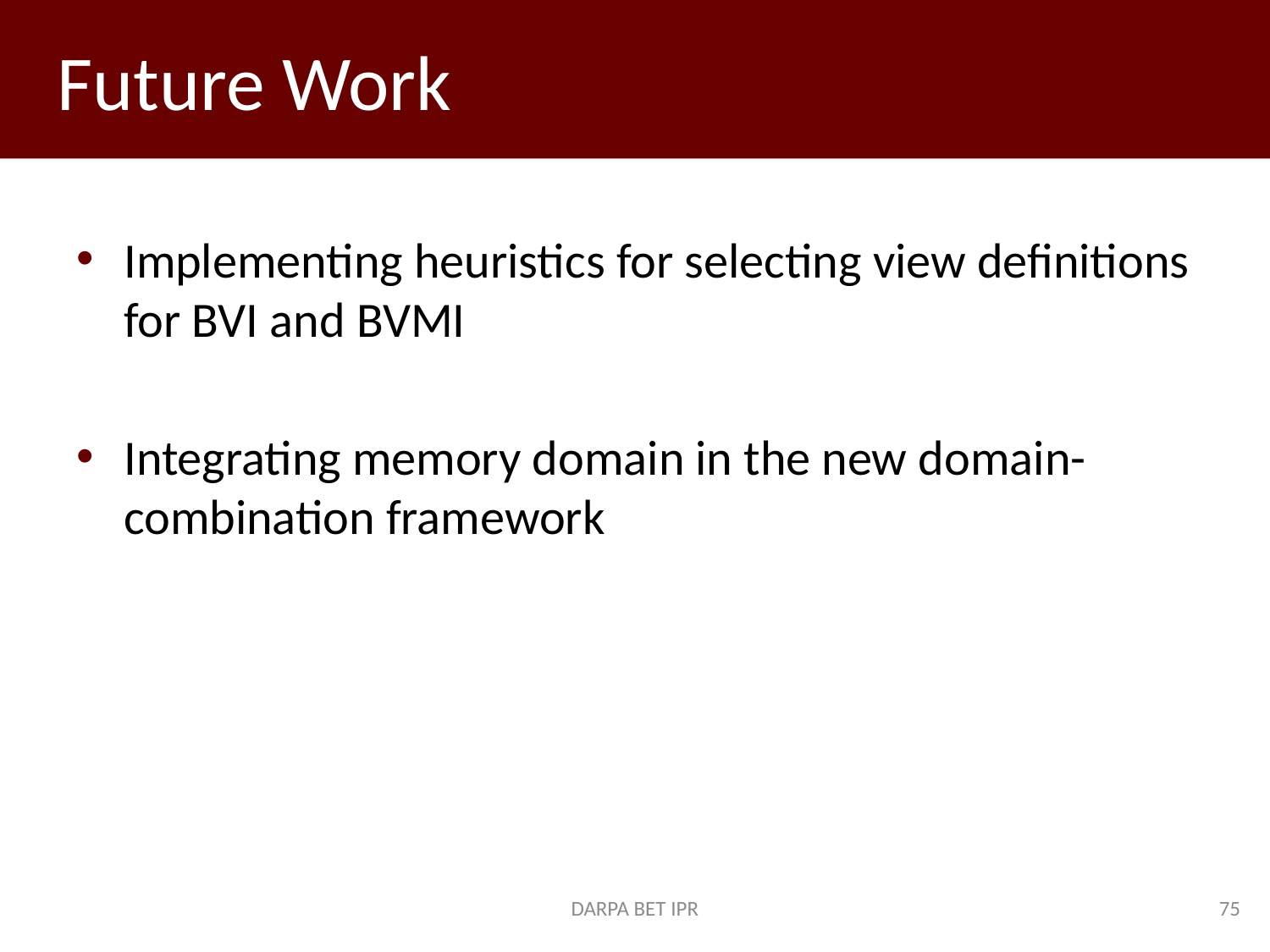

# Future Work
Implementing heuristics for selecting view definitions for BVI and BVMI

Integrating memory domain in the new domain-combination framework

DARPA BET IPR
75